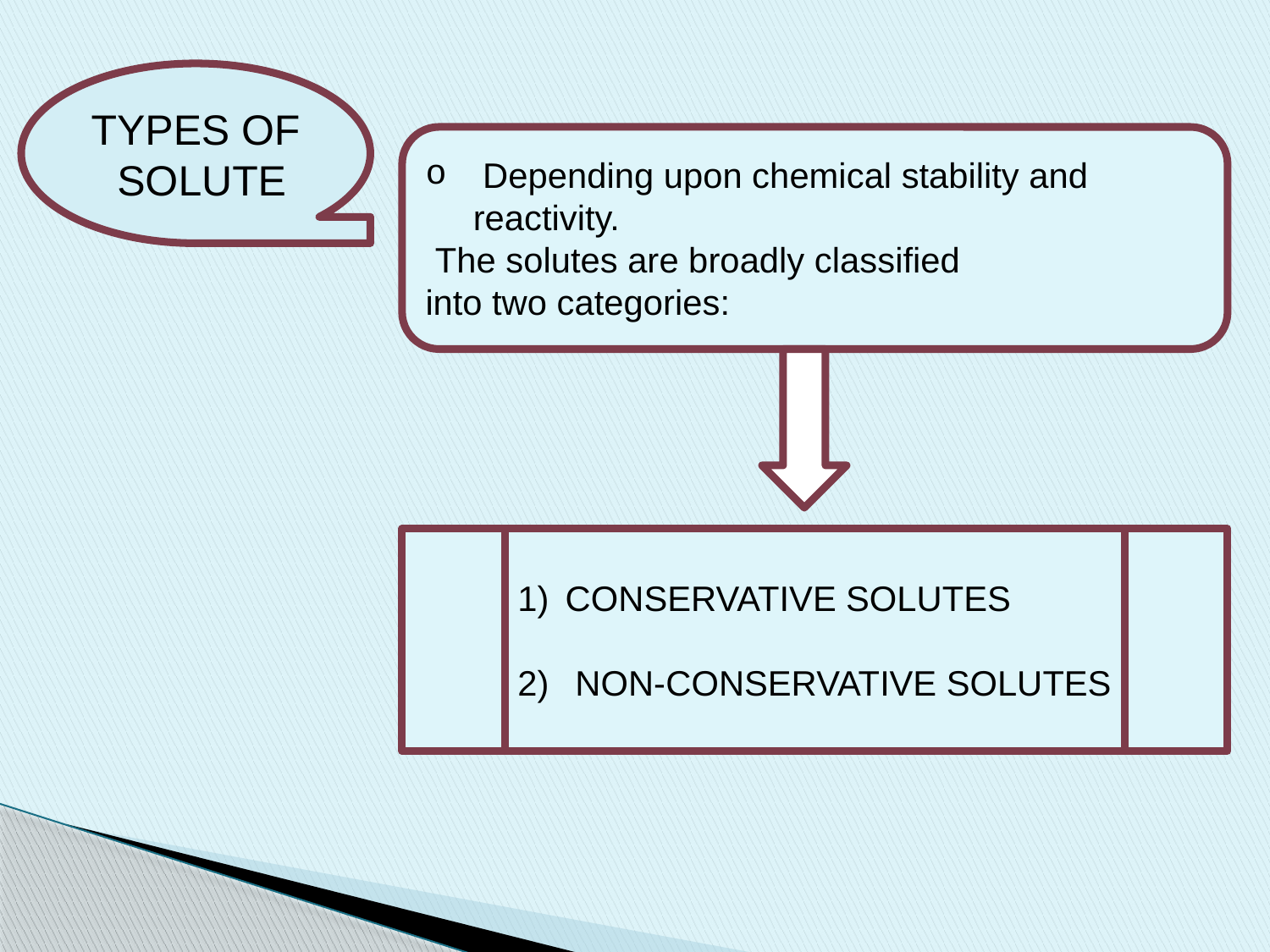

TYPES OF
 SOLUTE
 Depending upon chemical stability and reactivity.
 The solutes are broadly classified
into two categories:

CONSERVATIVE SOLUTES

 NON-CONSERVATIVE SOLUTES